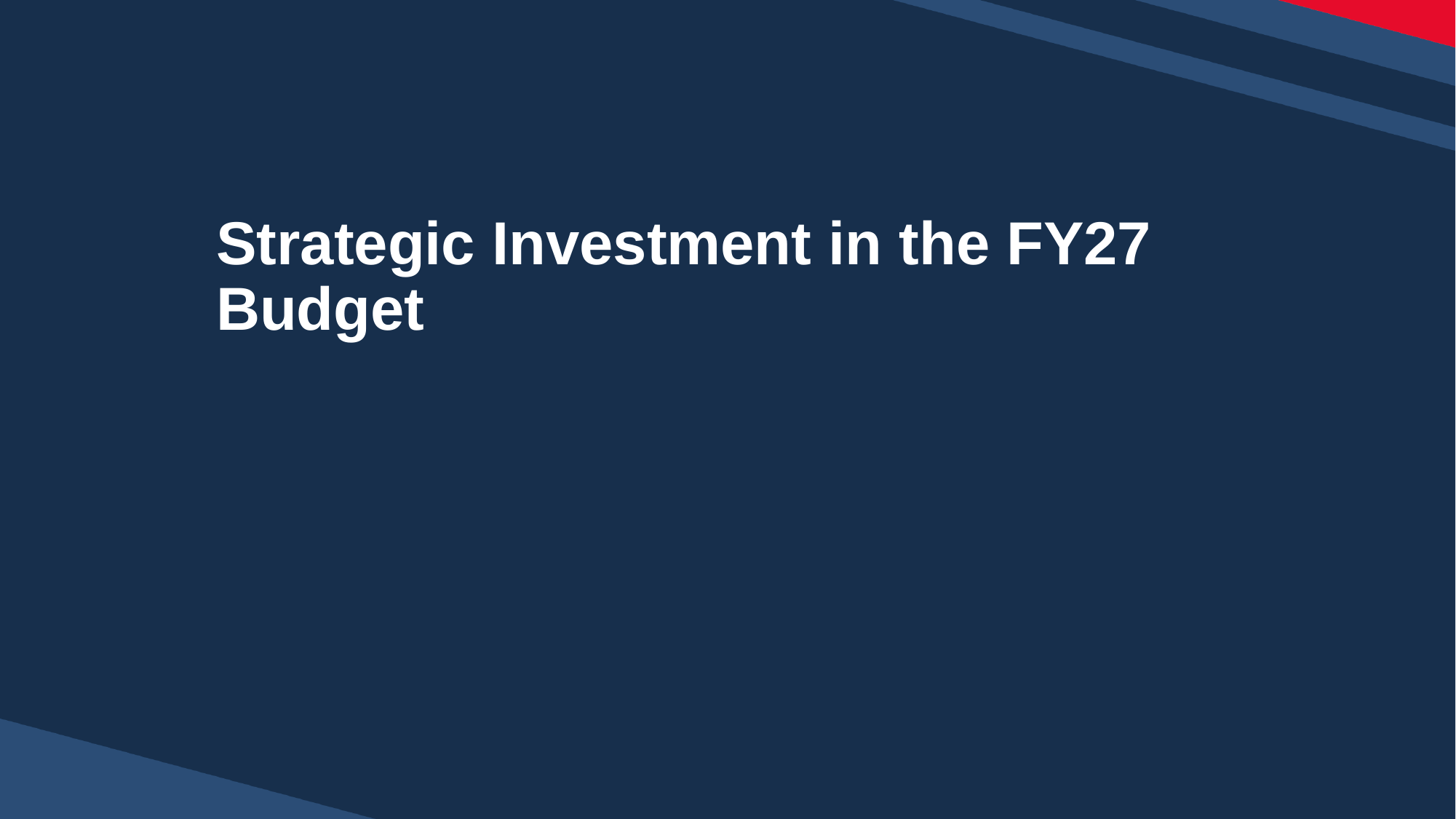

# Strategic Investment in the FY27 Budget